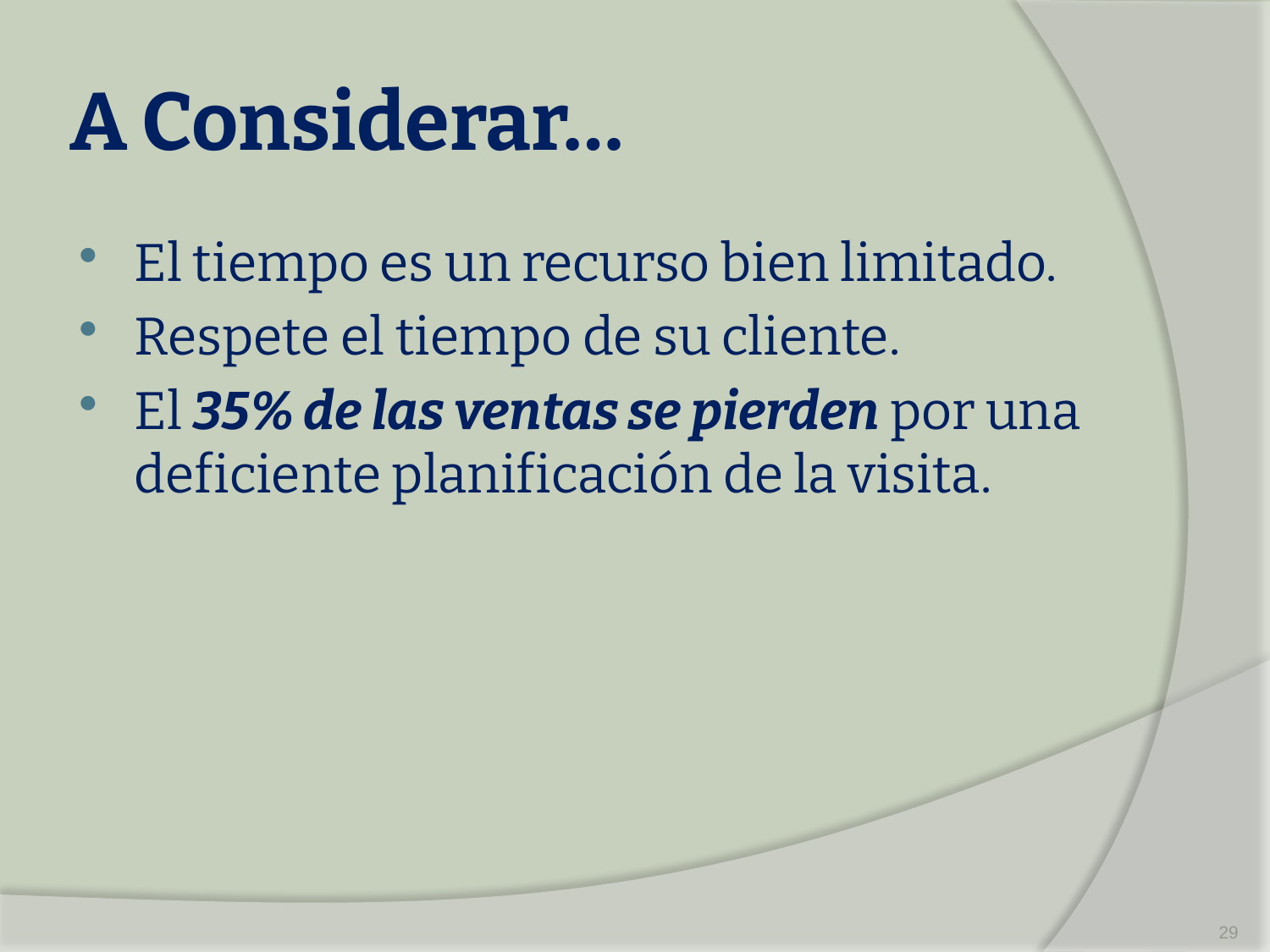

# A Considerar…
El tiempo es un recurso bien limitado.
Respete el tiempo de su cliente.
El 35% de las ventas se pierden por una deficiente planificación de la visita.
29